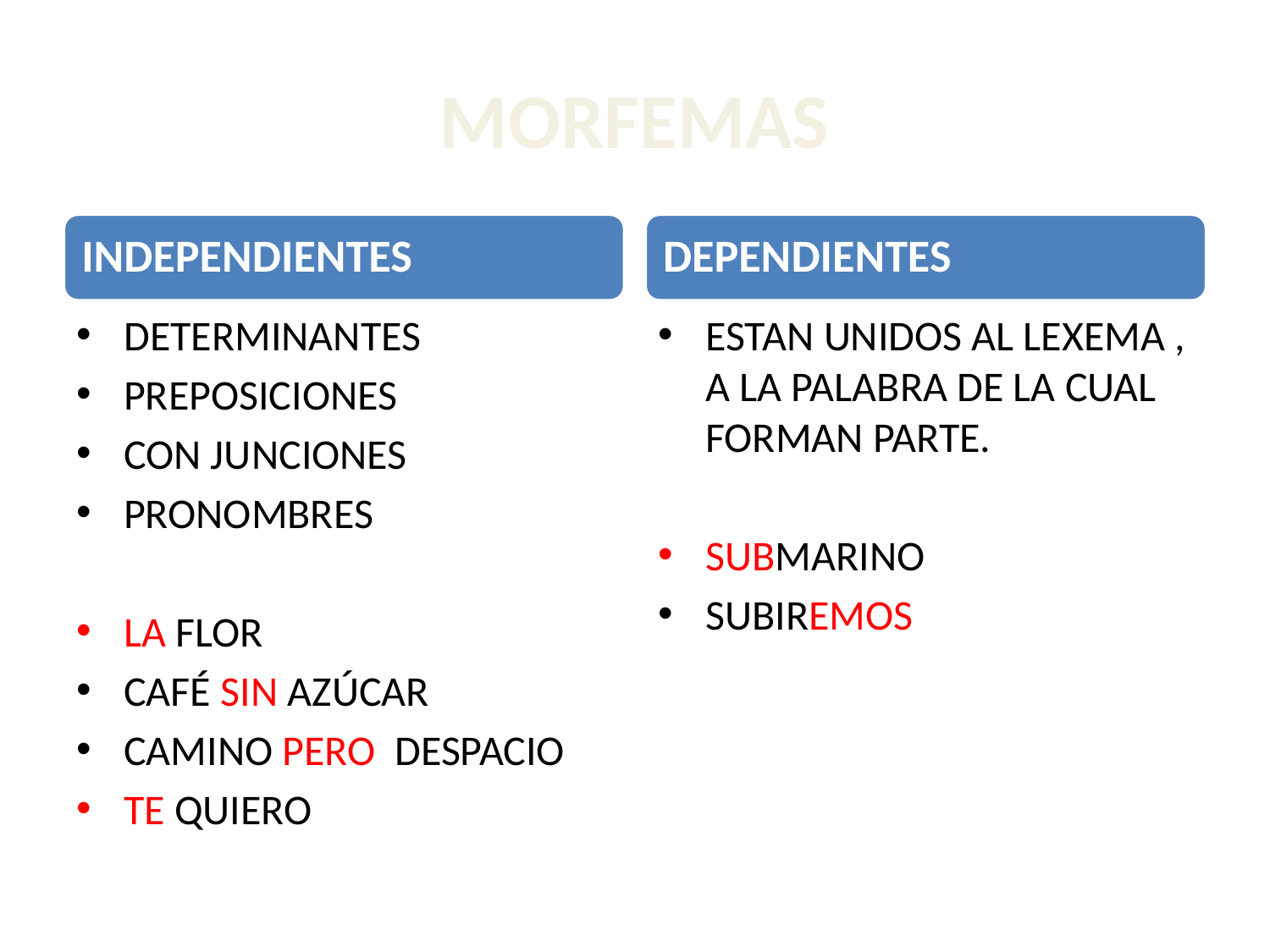

# MORFEMAS
INDEPENDIENTES
DEPENDIENTES
DETERMINANTES
PREPOSICIONES
CON JUNCIONES
PRONOMBRES

LA FLOR
CAFÉ SIN AZÚCAR
CAMINO PERO  DESPACIO
TE QUIERO
ESTAN UNIDOS AL LEXEMA , A LA PALABRA DE LA CUAL FORMAN PARTE.

SUBMARINO
SUBIREMOS